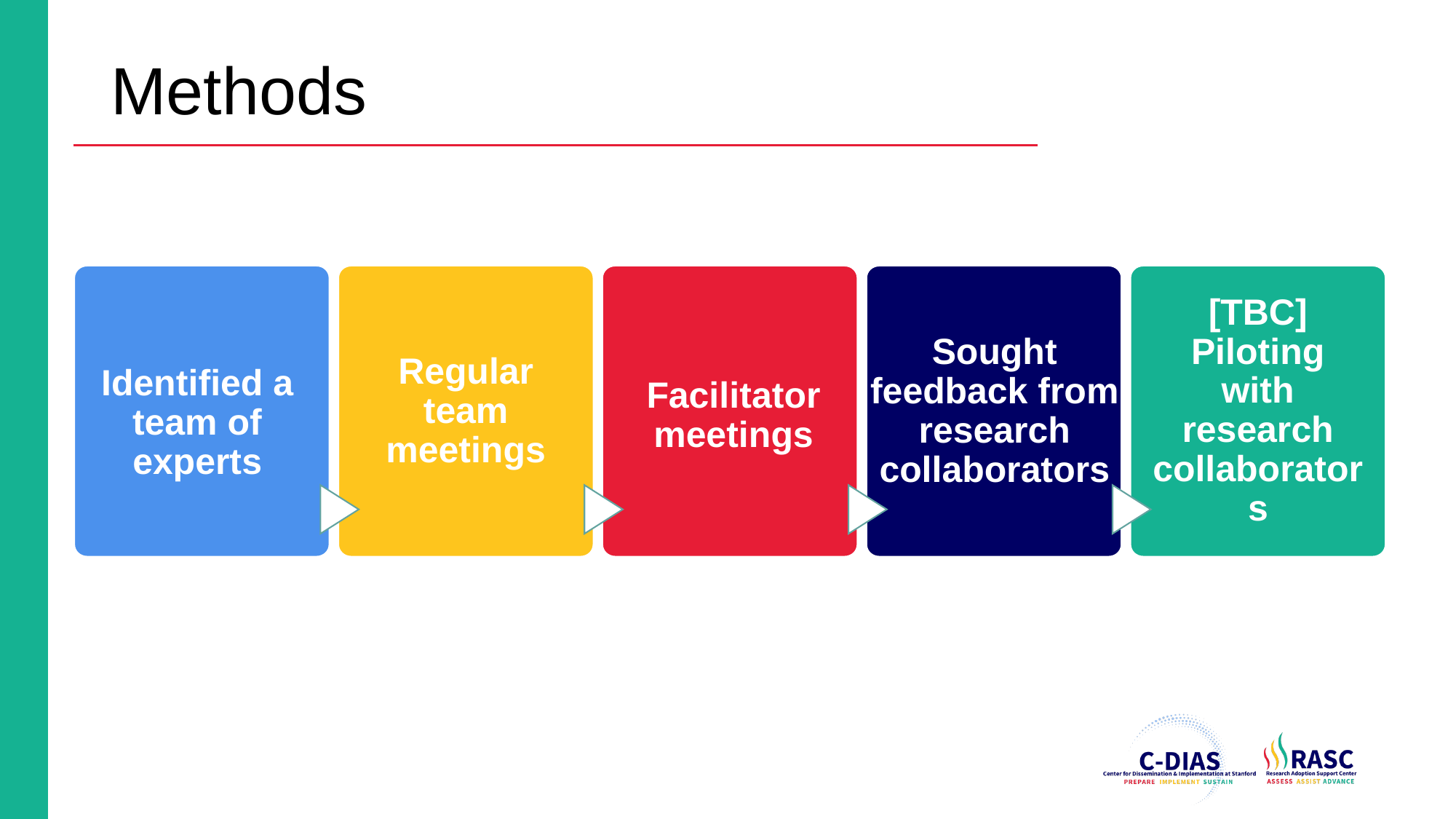

# Methods

[TBC] Piloting with research collaborators
Sought feedback from research collaborators
Identified a team of experts
Regular team meetings
Facilitator meetings